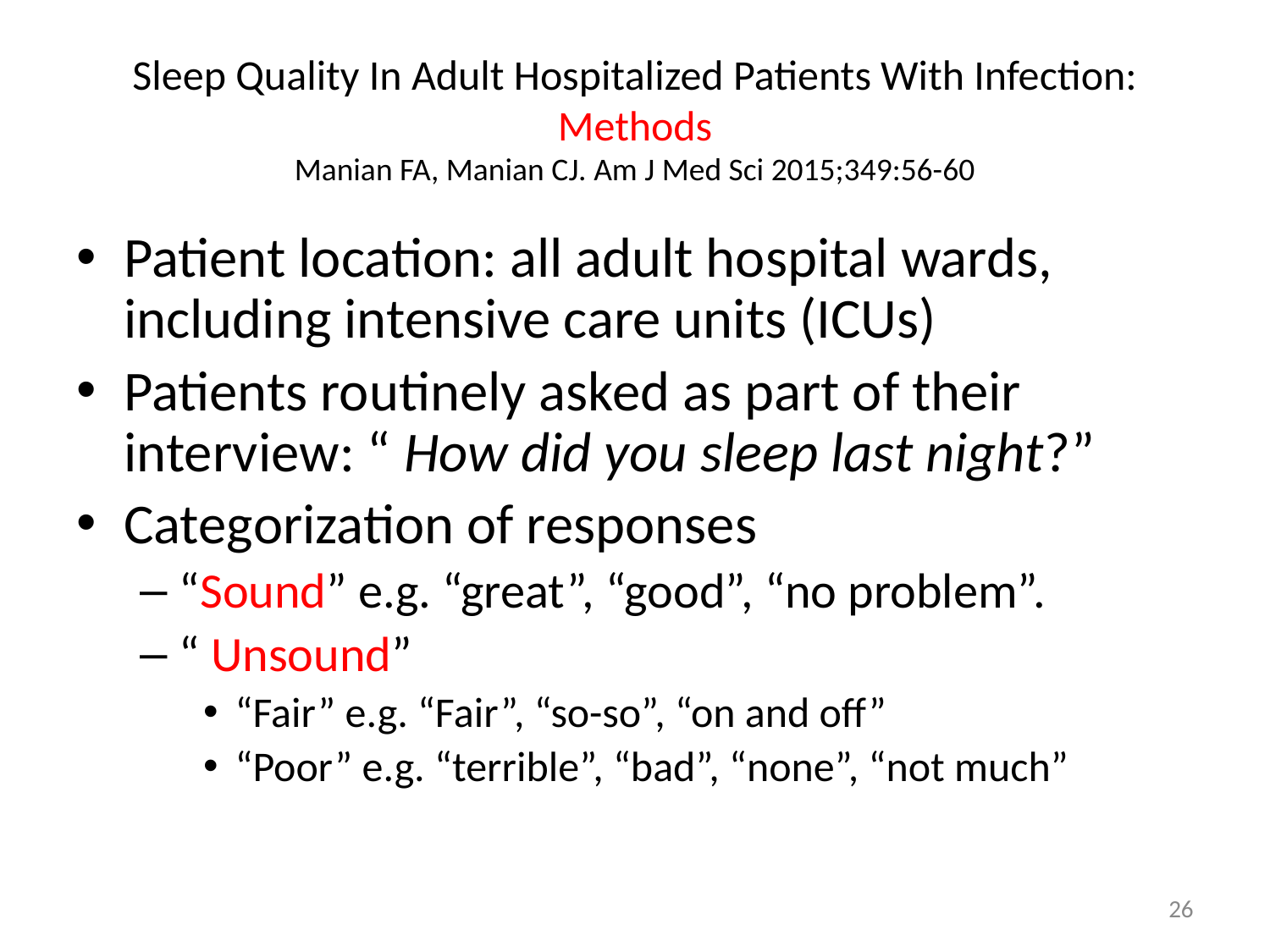

# Sleep Quality In Adult Hospitalized Patients With Infection: Methods Manian FA, Manian CJ. Am J Med Sci 2015;349:56-60
Patient location: all adult hospital wards, including intensive care units (ICUs)
Patients routinely asked as part of their interview: “ How did you sleep last night?”
Categorization of responses
“Sound” e.g. “great”, “good”, “no problem”.
“ Unsound”
“Fair” e.g. “Fair”, “so-so”, “on and off”
“Poor” e.g. “terrible”, “bad”, “none”, “not much”

26